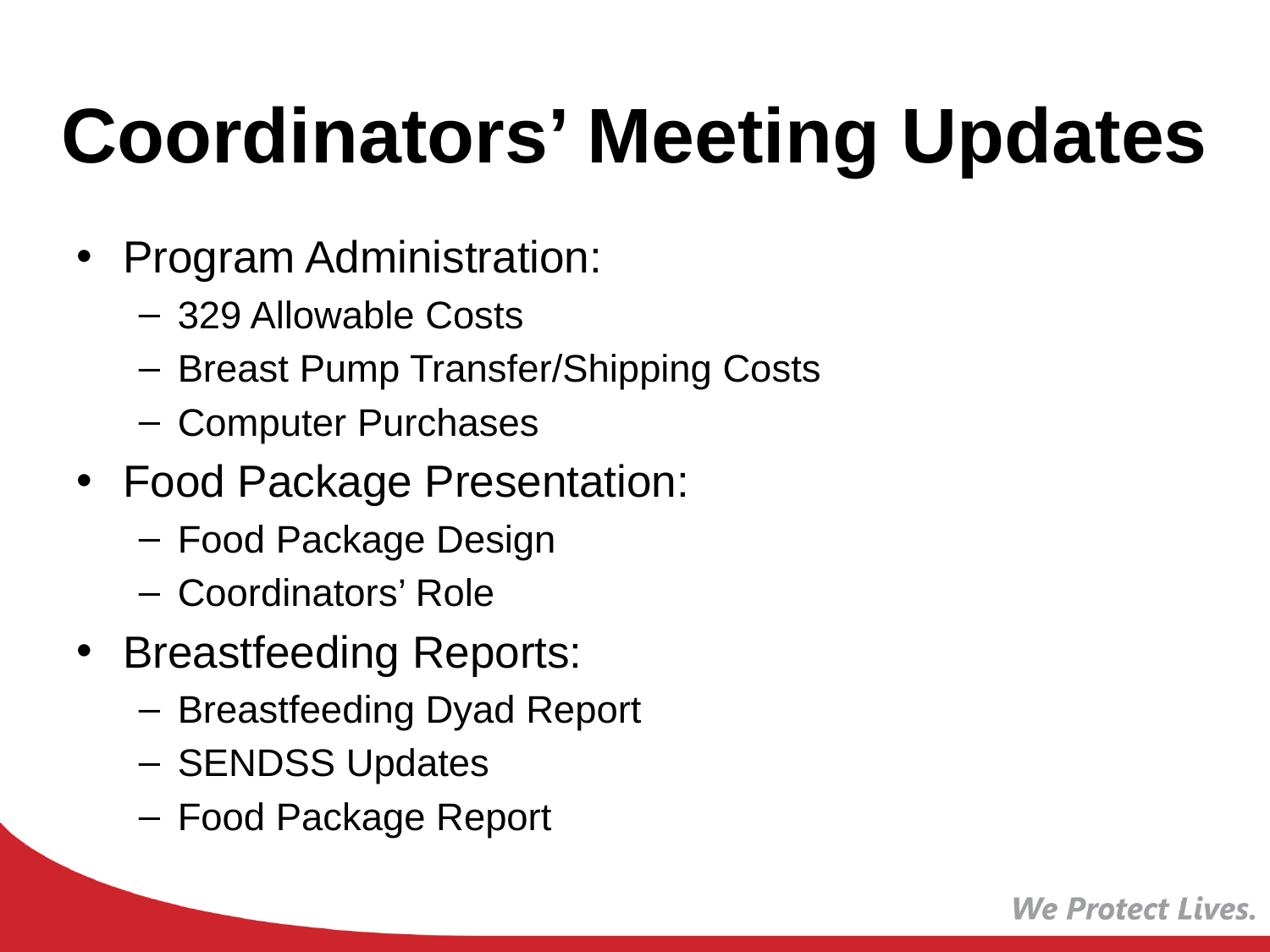

# Coordinators’ Meeting Updates
Program Administration:
329 Allowable Costs
Breast Pump Transfer/Shipping Costs
Computer Purchases
Food Package Presentation:
Food Package Design
Coordinators’ Role
Breastfeeding Reports:
Breastfeeding Dyad Report
SENDSS Updates
Food Package Report